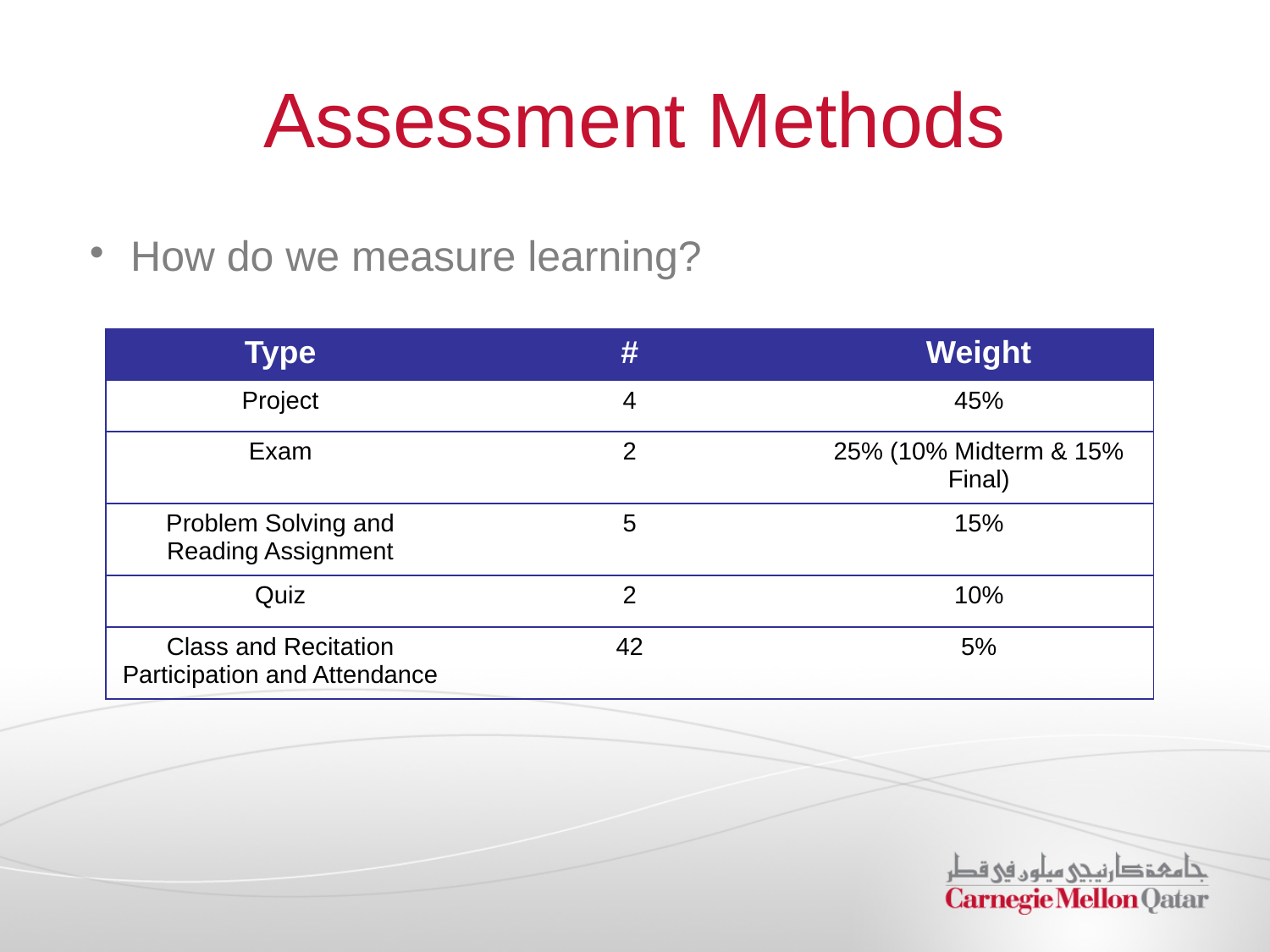

# Assessment Methods
How do we measure learning?
| Type | # | Weight |
| --- | --- | --- |
| Project | 4 | 45% |
| Exam | 2 | 25% (10% Midterm & 15% Final) |
| Problem Solving and Reading Assignment | 5 | 15% |
| Quiz | 2 | 10% |
| Class and Recitation Participation and Attendance | 42 | 5% |